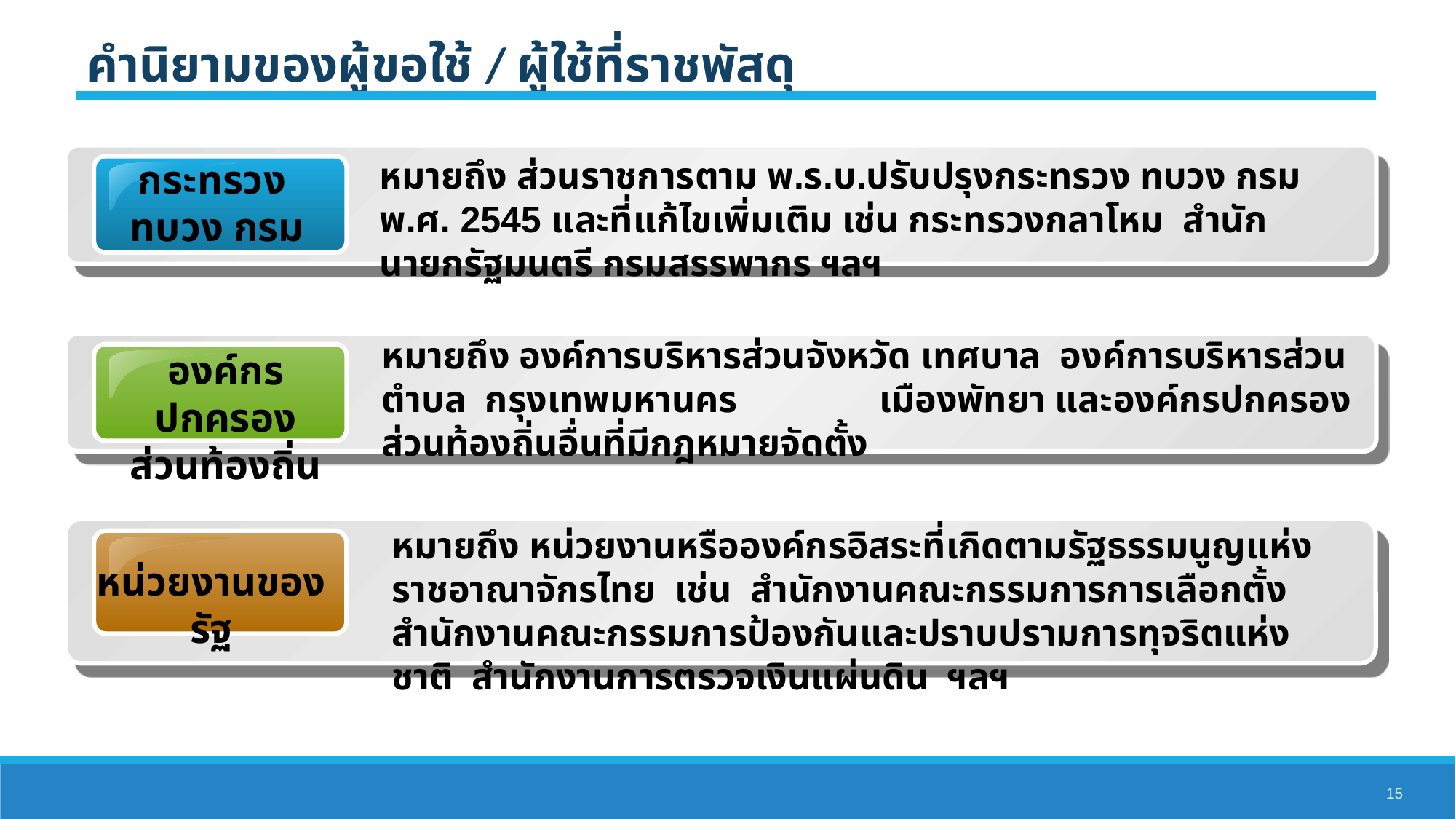

คำนิยามของผู้ขอใช้ / ผู้ใช้ที่ราชพัสดุ

หมายถึง ส่วนราชการตาม พ.ร.บ.ปรับปรุงกระทรวง ทบวง กรม  พ.ศ. 2545 และที่แก้ไขเพิ่มเติม เช่น กระทรวงกลาโหม  สำนักนายกรัฐมนตรี กรมสรรพากร ฯลฯ

กระทรวง
ทบวง กรม

หมายถึง องค์การบริหารส่วนจังหวัด เทศบาล  องค์การบริหารส่วนตำบล  กรุงเทพมหานคร               เมืองพัทยา และองค์กรปกครองส่วนท้องถิ่นอื่นที่มีกฎหมายจัดตั้ง

องค์กรปกครอง
ส่วนท้องถิ่น

หมายถึง หน่วยงานหรือองค์กรอิสระที่เกิดตามรัฐธรรมนูญแห่งราชอาณาจักรไทย  เช่น  สำนักงานคณะกรรมการการเลือกตั้ง  สำนักงานคณะกรรมการป้องกันและปราบปรามการทุจริตแห่งชาติ  สำนักงานการตรวจเงินแผ่นดิน  ฯลฯ

หน่วยงานของรัฐ
15